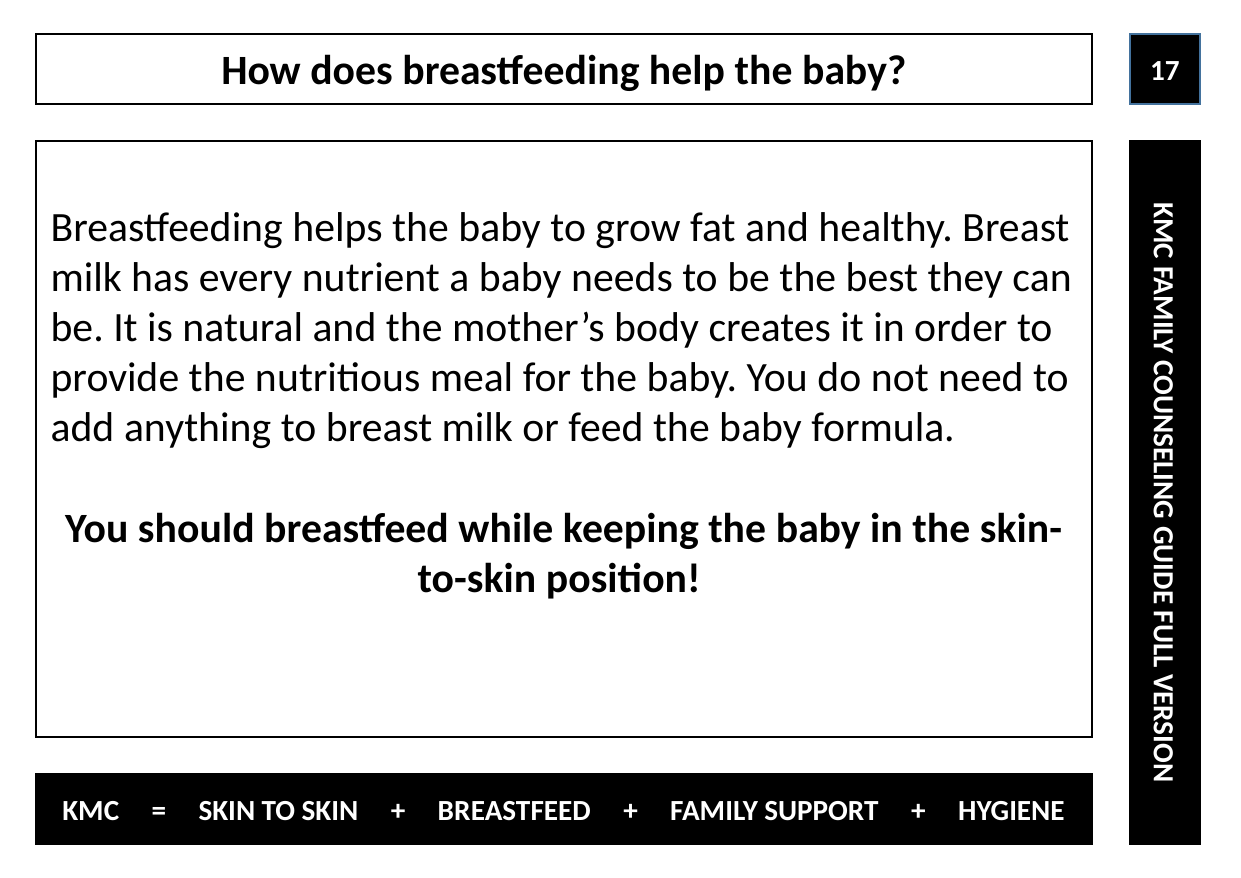

How does breastfeeding help the baby?
17

Breastfeeding helps the baby to grow fat and healthy. Breast milk has every nutrient a baby needs to be the best they can be. It is natural and the mother’s body creates it in order to provide the nutritious meal for the baby. You do not need to add anything to breast milk or feed the baby formula.

You should breastfeed while keeping the baby in the skin-to-skin position!